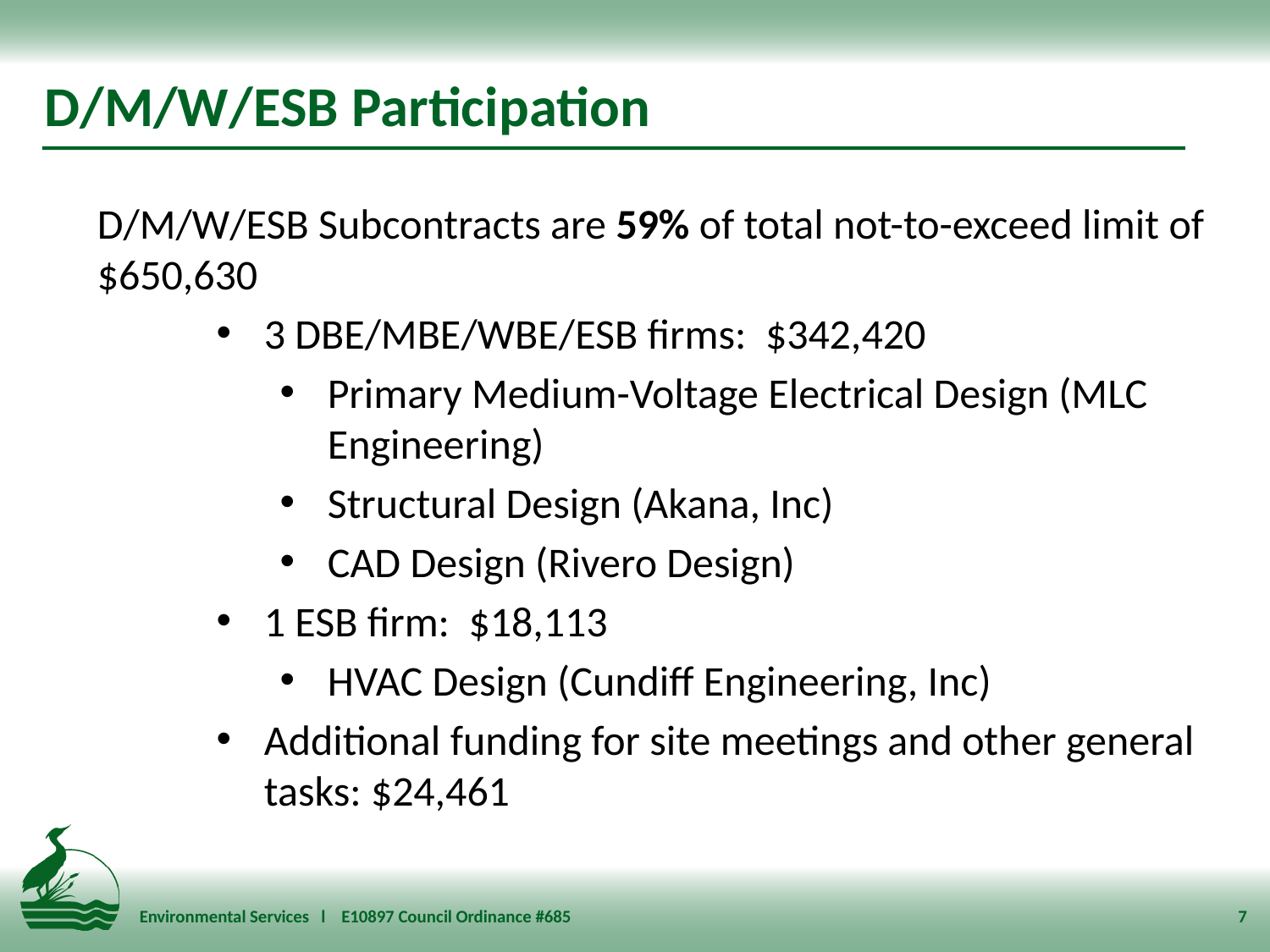

# D/M/W/ESB Participation
D/M/W/ESB Subcontracts are 59% of total not-to-exceed limit of $650,630
3 DBE/MBE/WBE/ESB firms:  $342,420
Primary Medium-Voltage Electrical Design (MLC Engineering)
Structural Design (Akana, Inc)
CAD Design (Rivero Design)
1 ESB firm:  $18,113
HVAC Design (Cundiff Engineering, Inc)
Additional funding for site meetings and other general tasks: $24,461